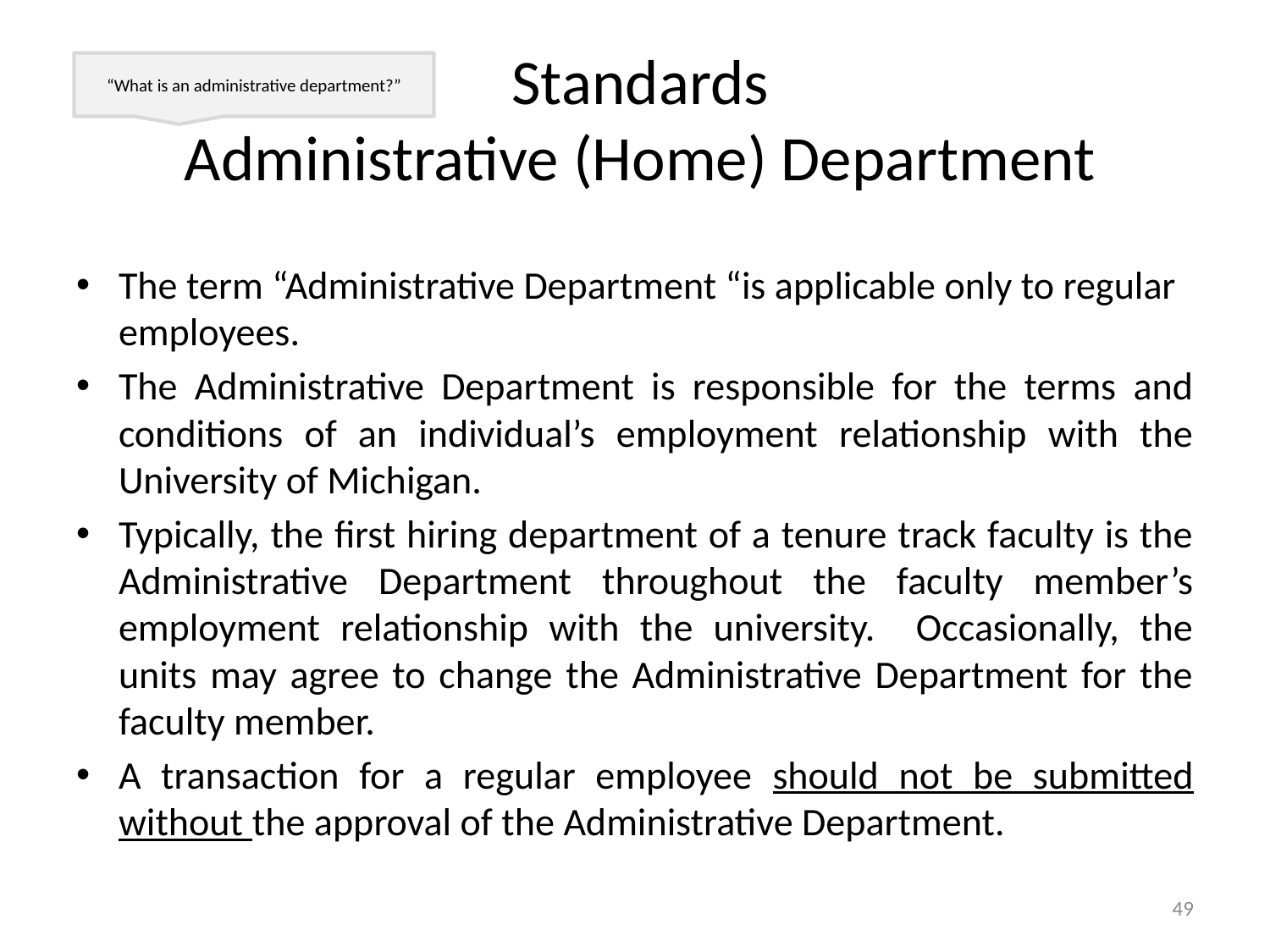

# Standards Administrative (Home) Department
“What is an administrative department?”
The term “Administrative Department “is applicable only to regular employees.
The Administrative Department is responsible for the terms and conditions of an individual’s employment relationship with the University of Michigan.
Typically, the first hiring department of a tenure track faculty is the Administrative Department throughout the faculty member’s employment relationship with the university.  Occasionally, the units may agree to change the Administrative Department for the faculty member.
A transaction for a regular employee should not be submitted without the approval of the Administrative Department.

49